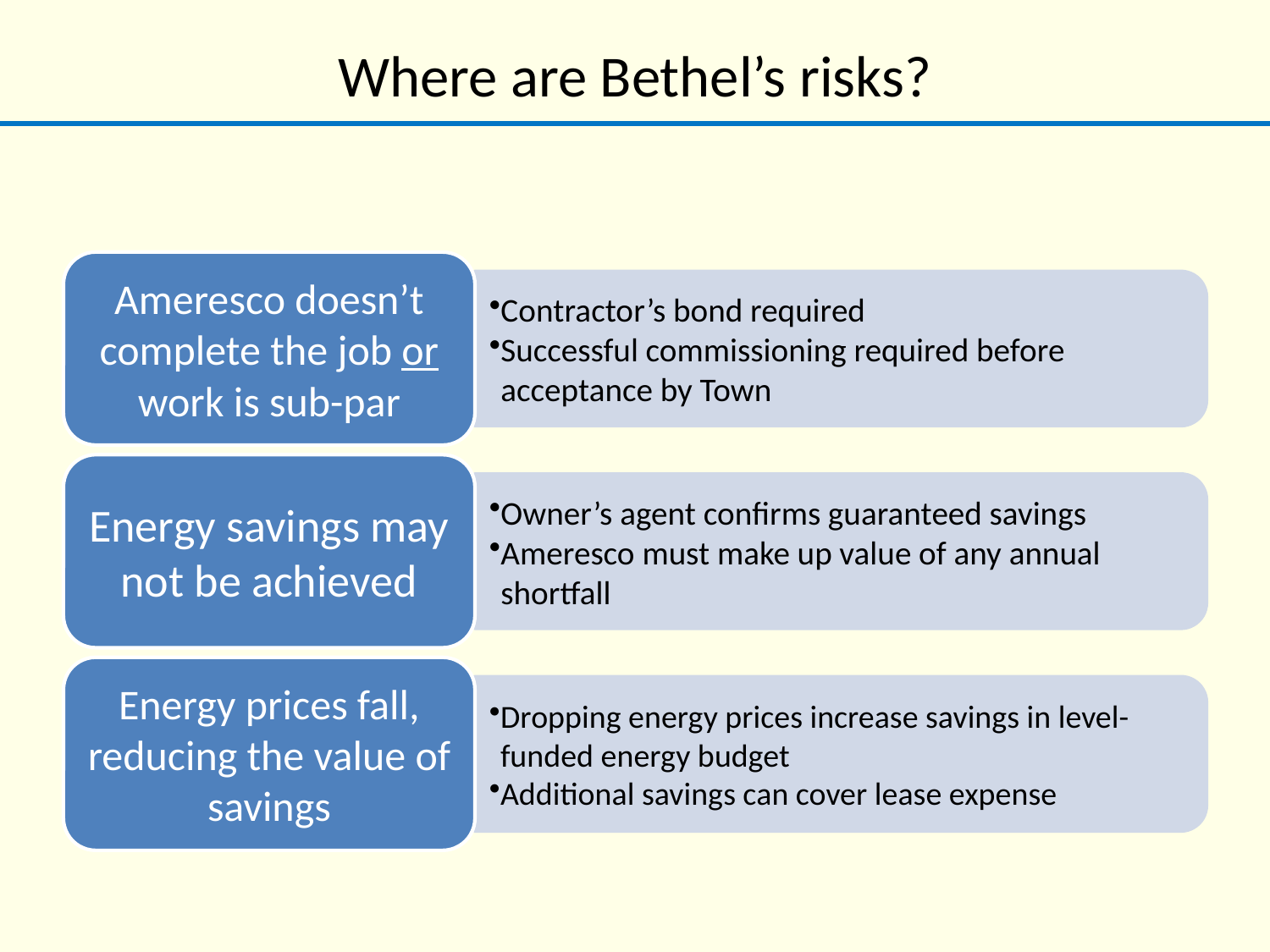

# Where are Bethel’s risks?
Ameresco doesn’t complete the job or work is sub-par
Contractor’s bond required
Energy savings may not be achieved
Owner’s agent confirms guaranteed savings
Ameresco must make up value of any annual shortfall
Energy prices fall, reducing the value of savings
Dropping energy prices increase savings in level-funded energy budget
Successful commissioning required before acceptance by Town
Additional savings can cover lease expense